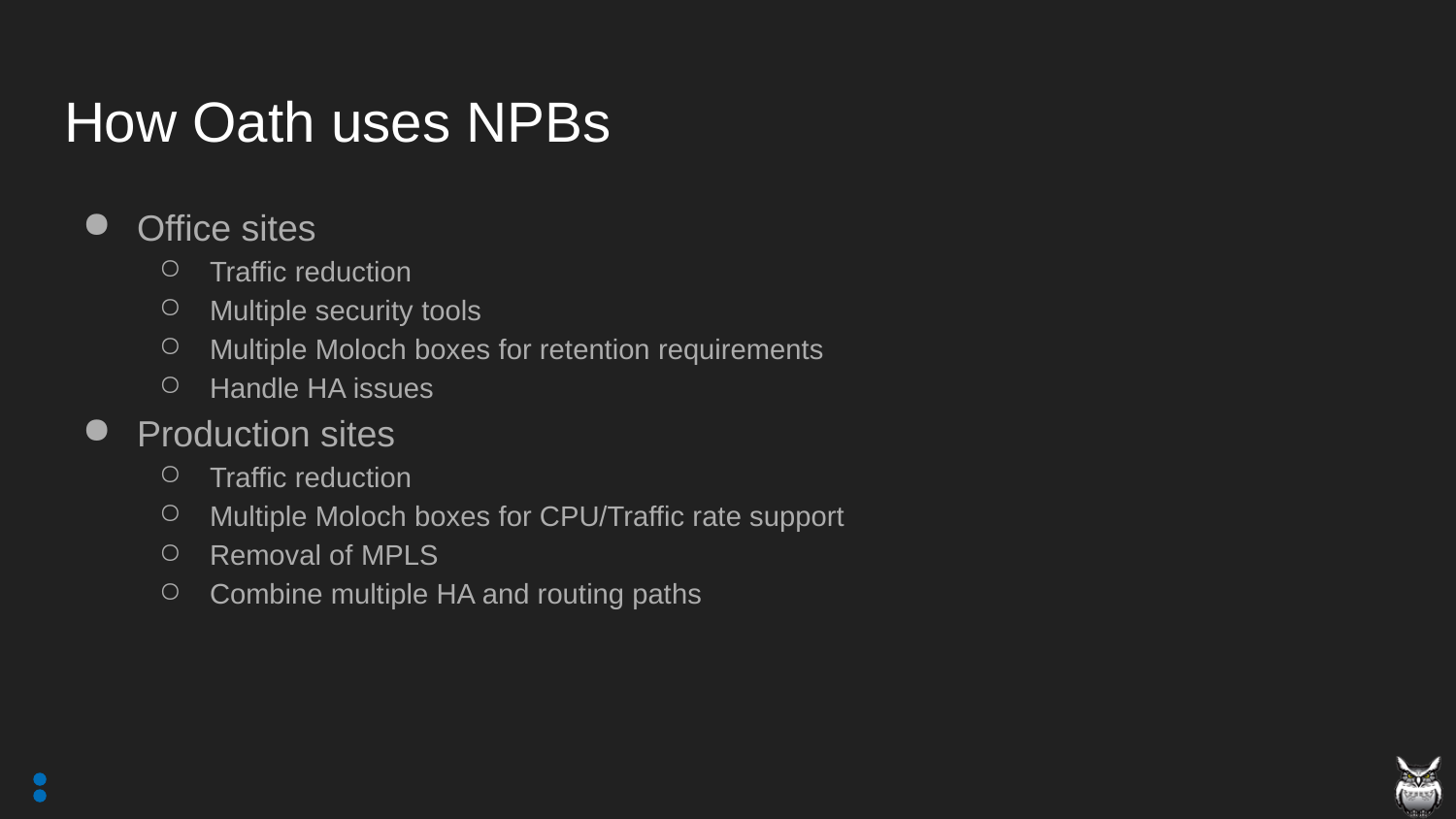

# How Oath uses NPBs
Office sites
Traffic reduction
Multiple security tools
Multiple Moloch boxes for retention requirements
Handle HA issues
Production sites
Traffic reduction
Multiple Moloch boxes for CPU/Traffic rate support
Removal of MPLS
Combine multiple HA and routing paths